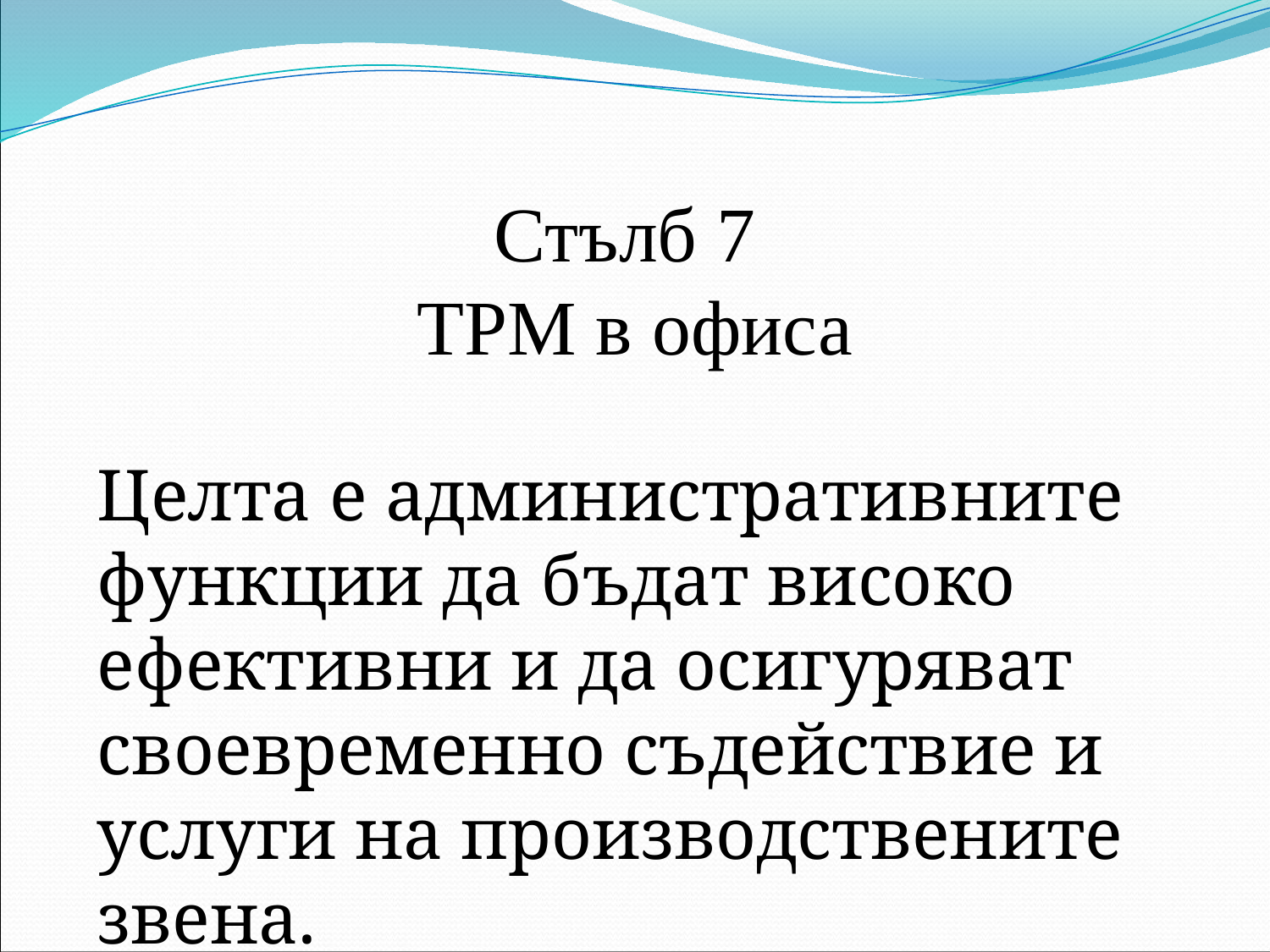

# Стълб 7 TPM в офиса
Целта е административните функции да бъдат високо ефективни и да осигуряват своевременно съдействие и услуги на производствените звена.